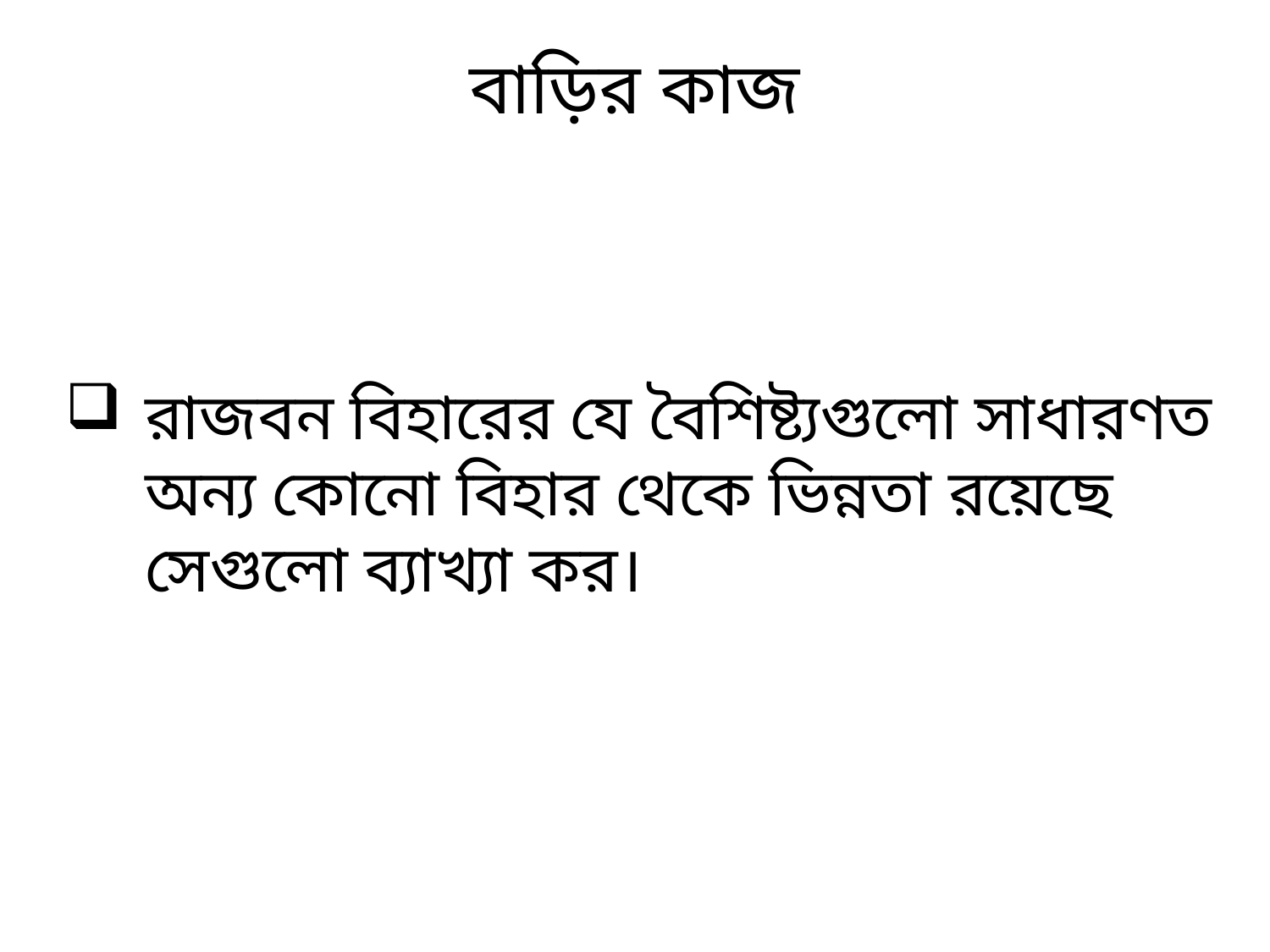

বাড়ির কাজ
রাজবন বিহারের যে বৈশিষ্ট্যগুলো সাধারণত অন্য কোনো বিহার থেকে ভিন্নতা রয়েছে সেগুলো ব্যাখ্যা কর।